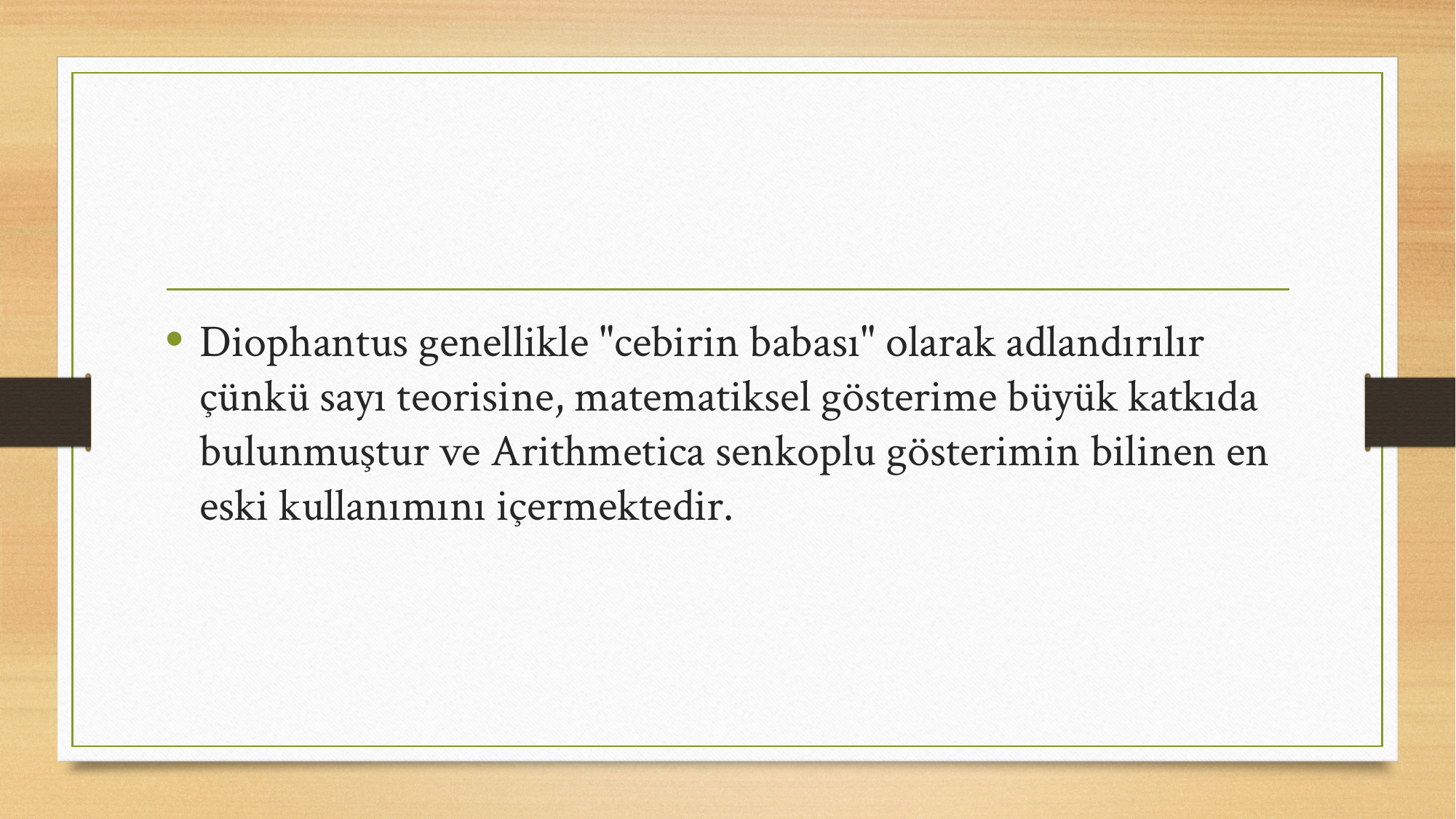

#
Diophantus genellikle "cebirin babası" olarak adlandırılır çünkü sayı teorisine, matematiksel gösterime büyük katkıda bulunmuştur ve Arithmetica senkoplu gösterimin bilinen en eski kullanımını içermektedir.